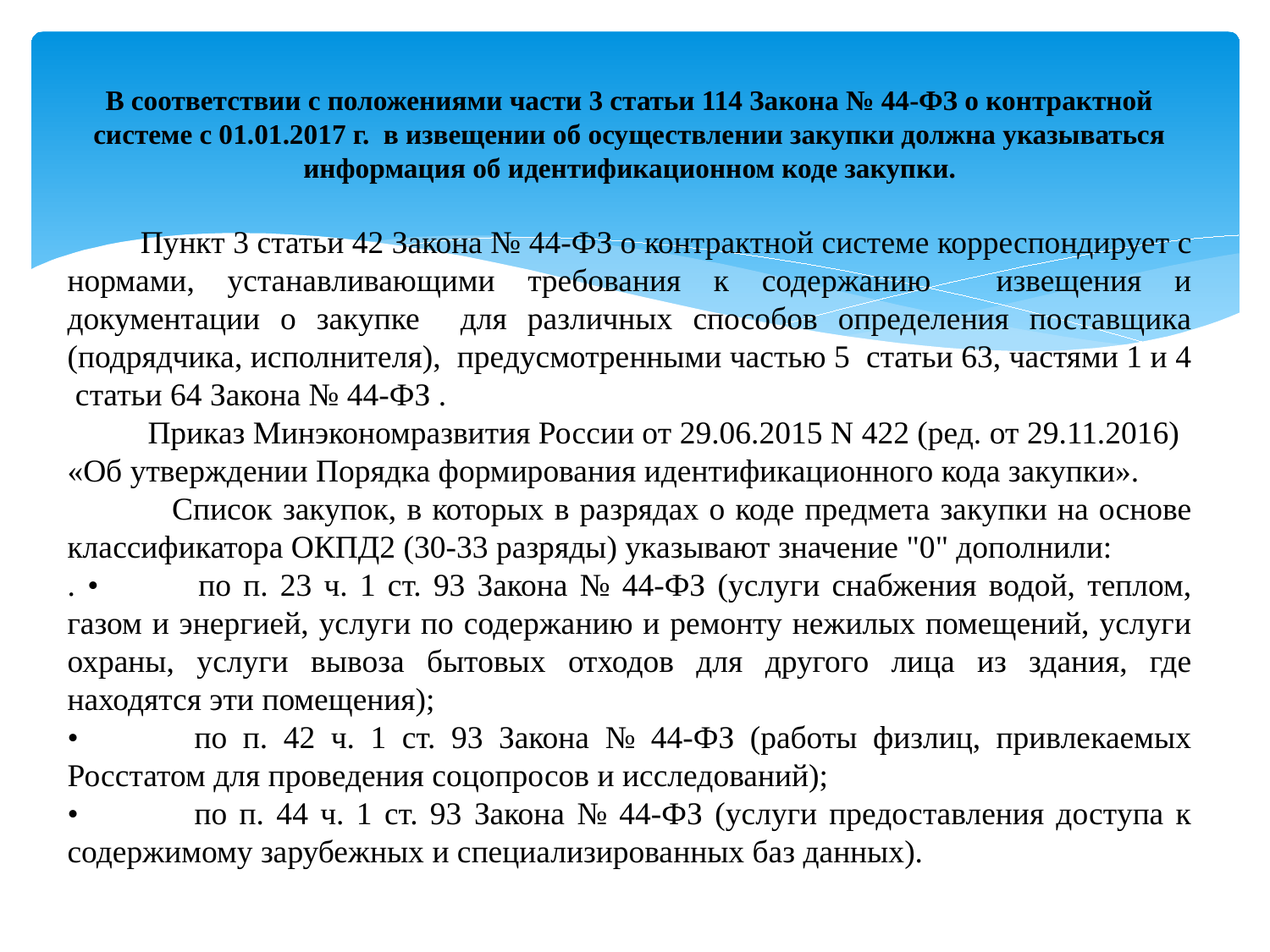

В соответствии с положениями части 3 статьи 114 Закона № 44-ФЗ о контрактной системе с 01.01.2017 г.  в извещении об осуществлении закупки должна указываться информация об идентификационном коде закупки.

         Пункт 3 статьи 42 Закона № 44-ФЗ о контрактной системе корреспондирует с нормами, устанавливающими требования к содержанию  извещения и документации о закупке  для различных способов определения поставщика (подрядчика, исполнителя),  предусмотренными частью 5  статьи 63, частями 1 и 4  статьи 64 Закона № 44-ФЗ .
          Приказ Минэкономразвития России от 29.06.2015 N 422 (ред. от 29.11.2016)
«Об утверждении Порядка формирования идентификационного кода закупки».
          Список закупок, в которых в разрядах о коде предмета закупки на основе классификатора ОКПД2 (30-33 разряды) указывают значение "0" дополнили:
. •	по п. 23 ч. 1 ст. 93 Закона № 44-ФЗ (услуги снабжения водой, теплом, газом и энергией, услуги по содержанию и ремонту нежилых помещений, услуги охраны, услуги вывоза бытовых отходов для другого лица из здания, где находятся эти помещения);
•	по п. 42 ч. 1 ст. 93 Закона № 44-ФЗ (работы физлиц, привлекаемых Росстатом для проведения соцопросов и исследований);
•	по п. 44 ч. 1 ст. 93 Закона № 44-ФЗ (услуги предоставления доступа к содержимому зарубежных и специализированных баз данных).